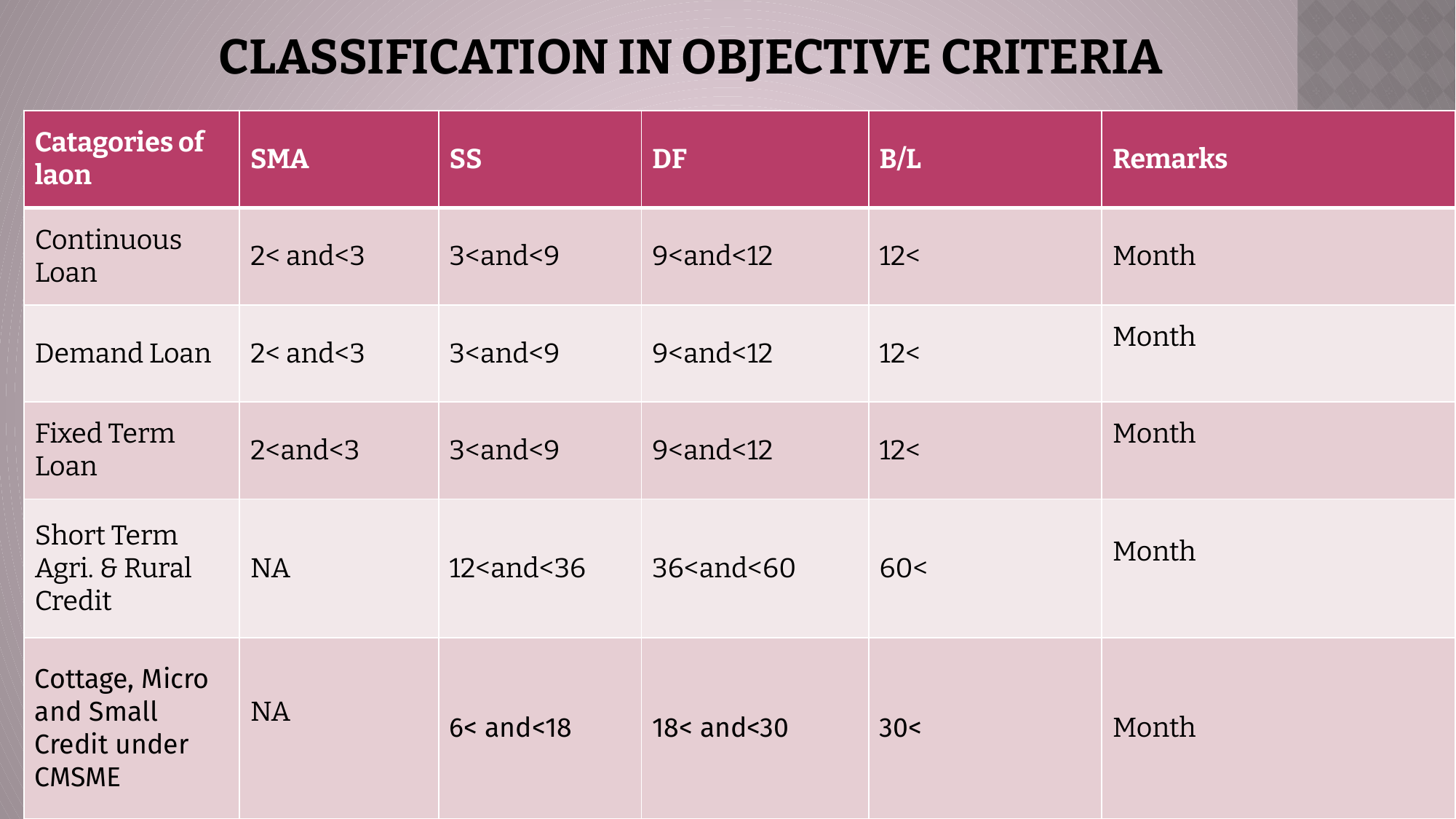

# classification in Objective criteria
| Catagories of laon | SMA | SS | DF | B/L | Remarks |
| --- | --- | --- | --- | --- | --- |
| Continuous Loan | 2< and<3 | 3<and<9 | 9<and<12 | 12< | Month |
| Demand Loan | 2< and<3 | 3<and<9 | 9<and<12 | 12< | Month |
| Fixed Term Loan | 2<and<3 | 3<and<9 | 9<and<12 | 12< | Month |
| Short Term Agri. & Rural Credit | NA | 12<and<36 | 36<and<60 | 60< | Month |
| Cottage, Micro and Small Credit under CMSME | NA | 6< and<18 | 18< and<30 | 30< | Month |